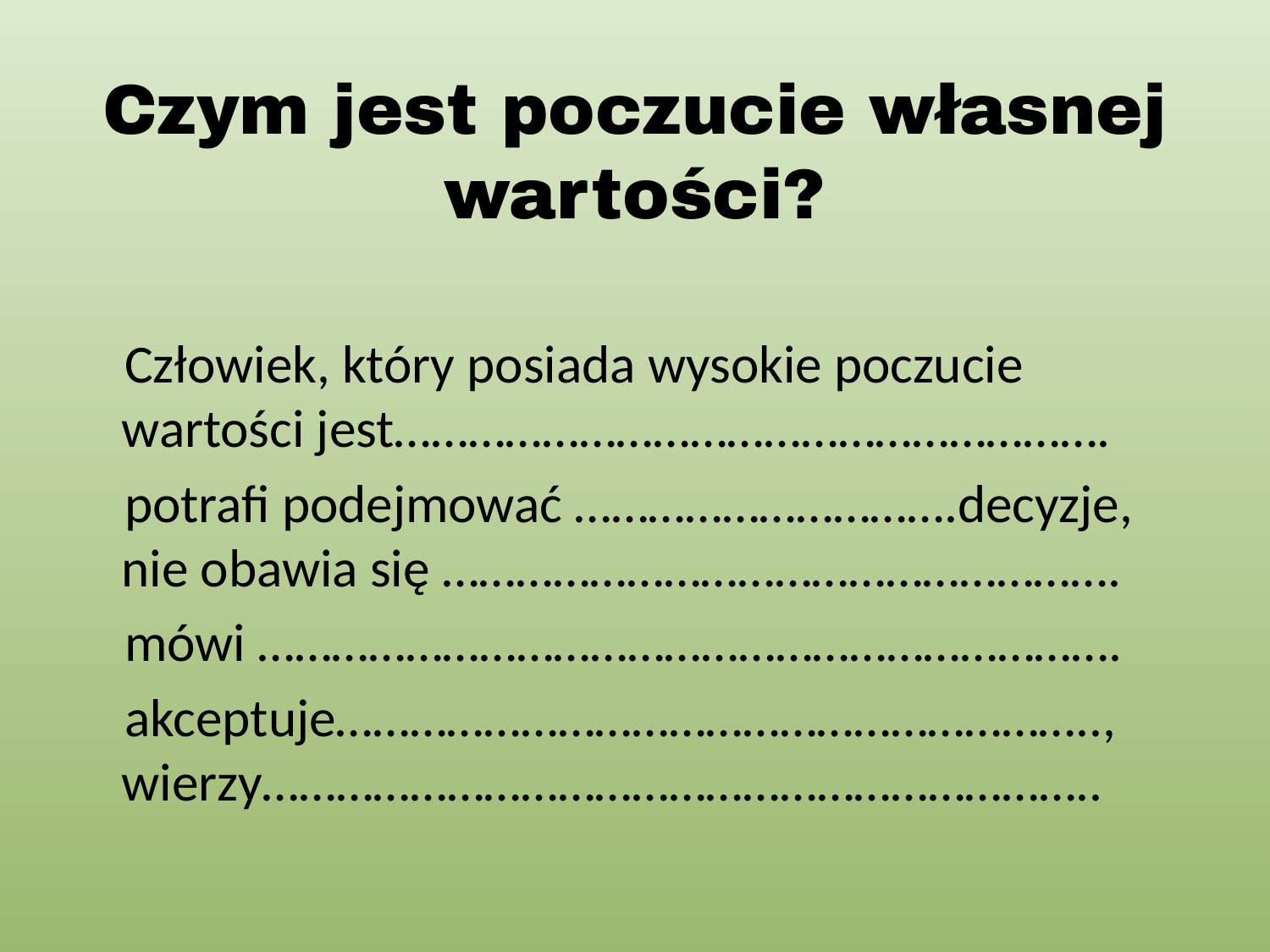

# Czym jest poczucie własnej wartości?

    Człowiek, który posiada wysokie poczucie wartości jest………………………………………………….
    potrafi podejmować ………………………….decyzje, nie obawia się ……………………………………………….
    mówi …………………………………………………………….
    akceptuje…………………………………………………….., wierzy…………………………………………………………..